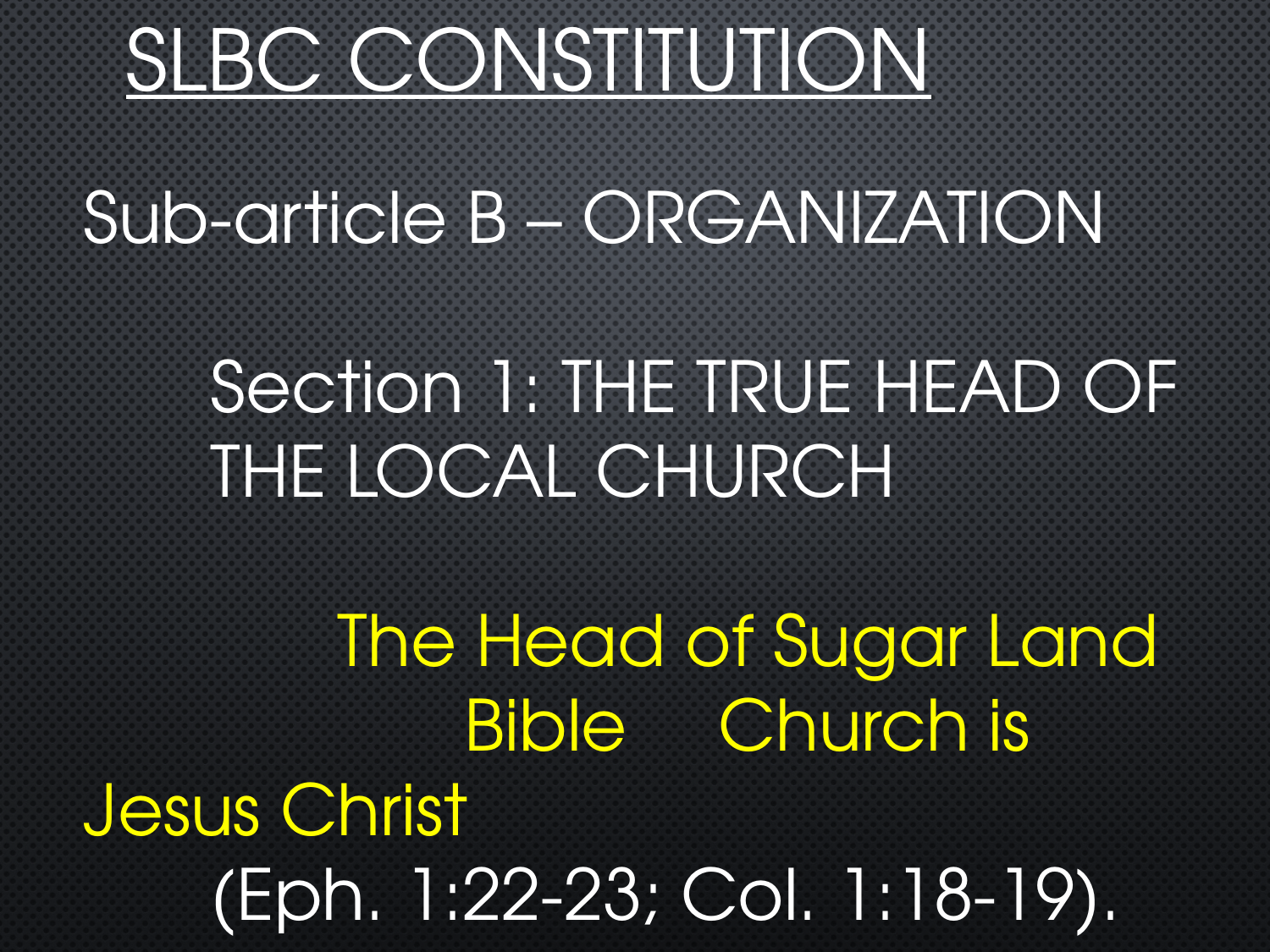

Slbc constitution
Sub-article B – ORGANIZATION

	Section 1: THE TRUE HEAD OF 	THE LOCAL CHURCH

		The Head of Sugar Land 			Bible 	Church is Jesus Christ
	(Eph. 1:22-23; Col. 1:18-19).